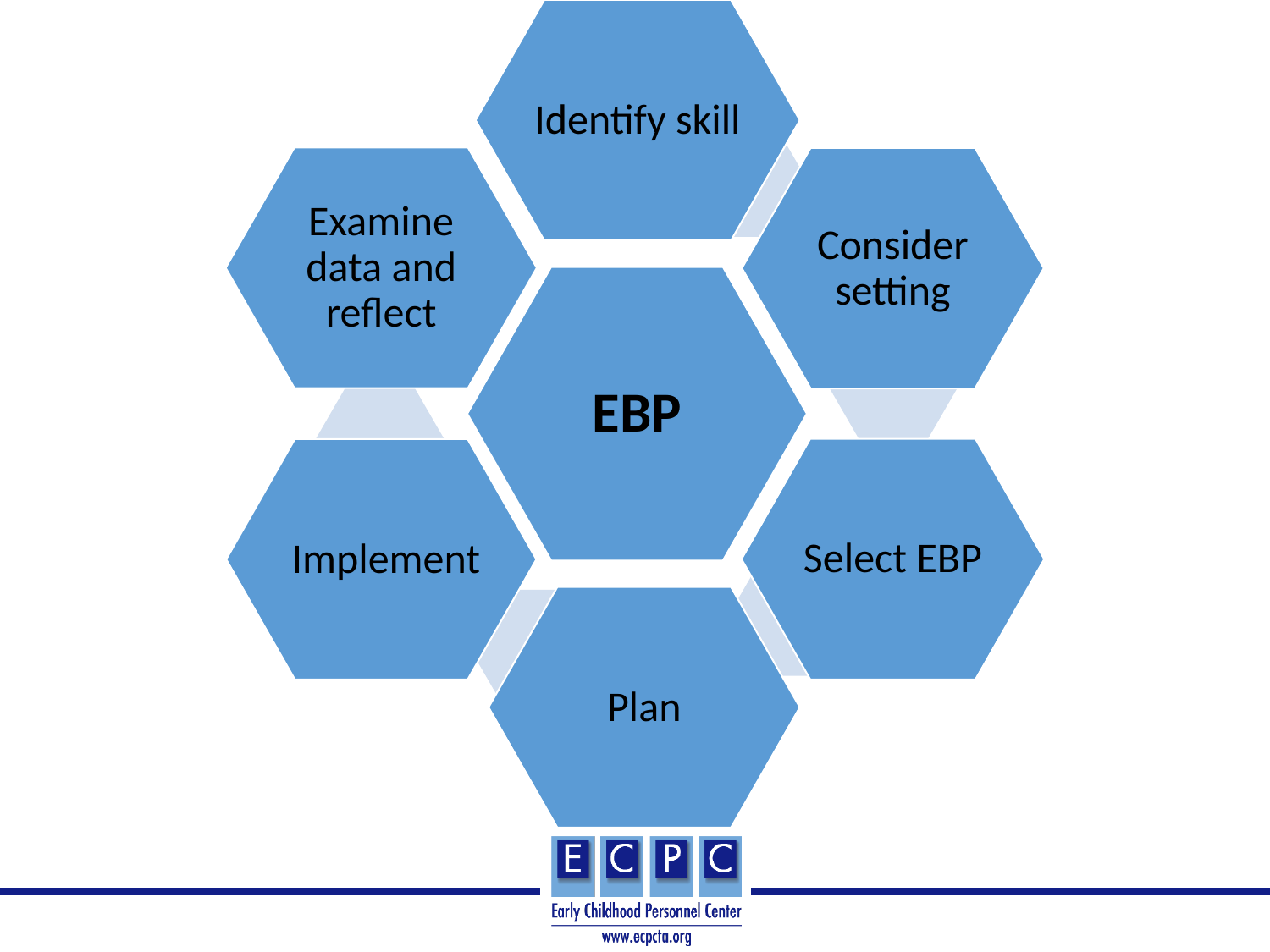

EBP
Identify skill
Consider setting
Select EBP
Plan
 Implement
Examine data and reflect
The Process for Identifying, Implementing, and Evaluating EBPs